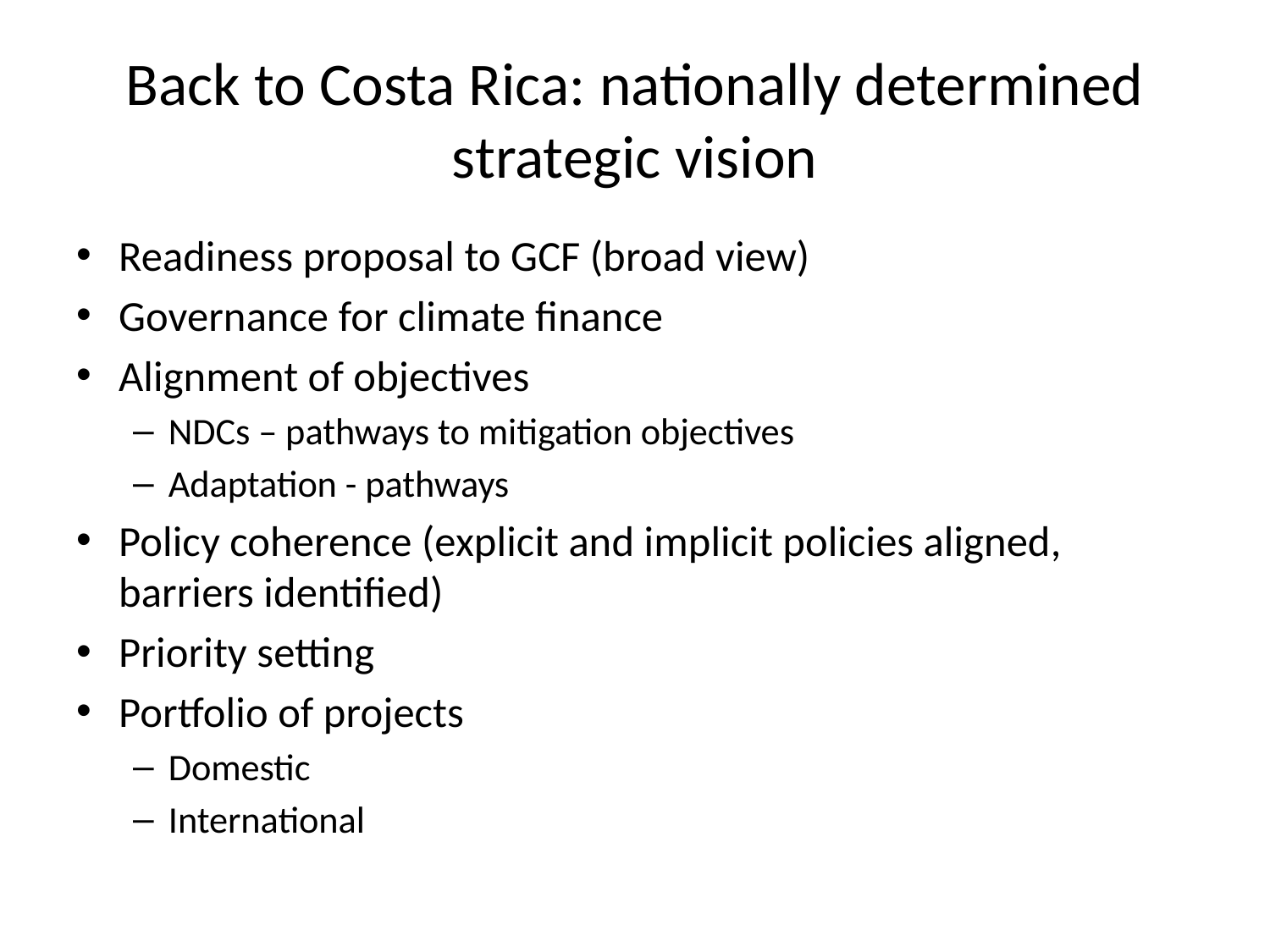

# Back to Costa Rica: nationally determined strategic vision
Readiness proposal to GCF (broad view)
Governance for climate finance
Alignment of objectives
NDCs – pathways to mitigation objectives
Adaptation - pathways
Policy coherence (explicit and implicit policies aligned, barriers identified)
Priority setting
Portfolio of projects
Domestic
International